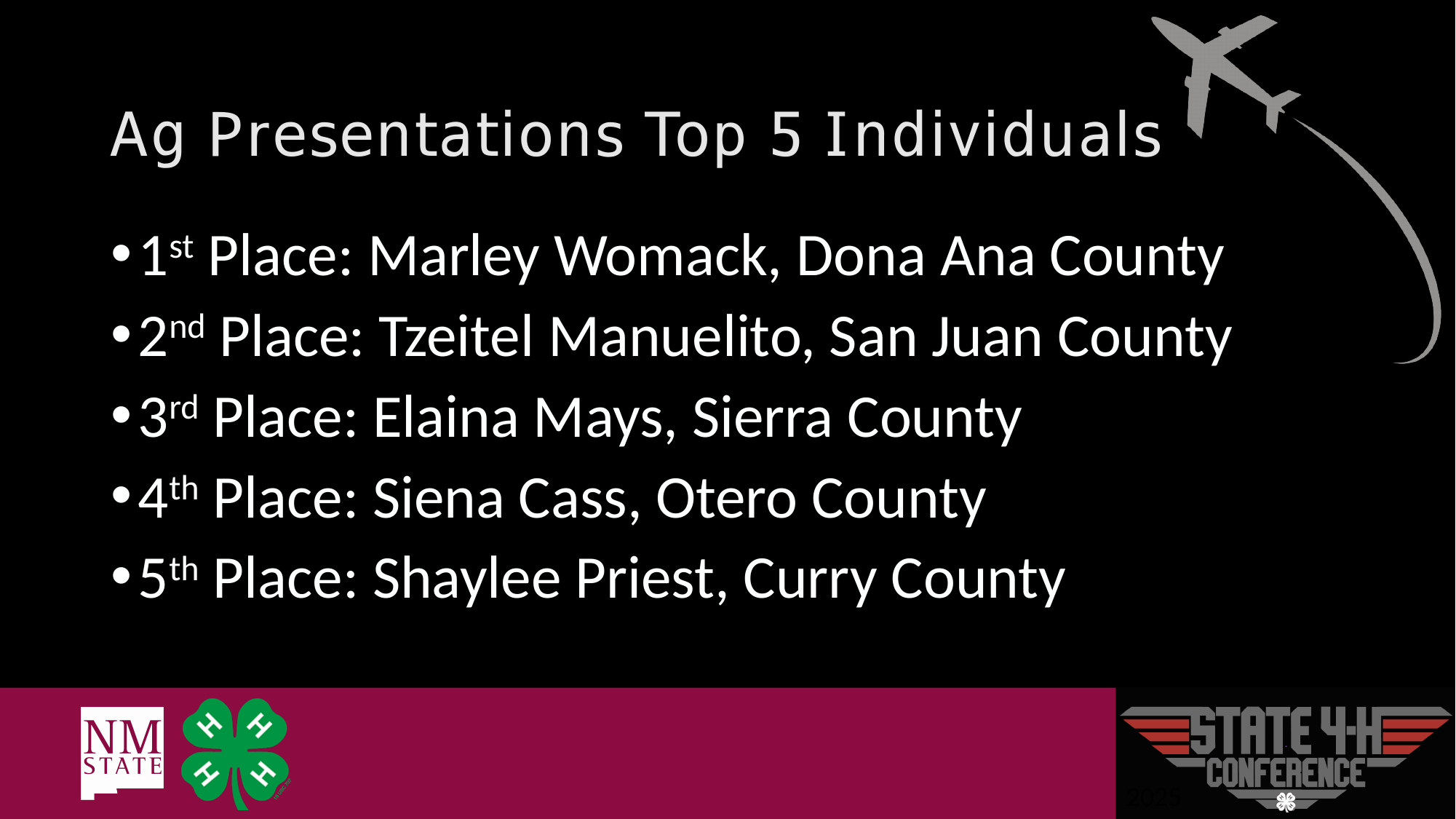

# Ag Presentations Top 5 Individuals
1st Place: Marley Womack, Dona Ana County
2nd Place: Tzeitel Manuelito, San Juan County
3rd Place: Elaina Mays, Sierra County
4th Place: Siena Cass, Otero County
5th Place: Shaylee Priest, Curry County